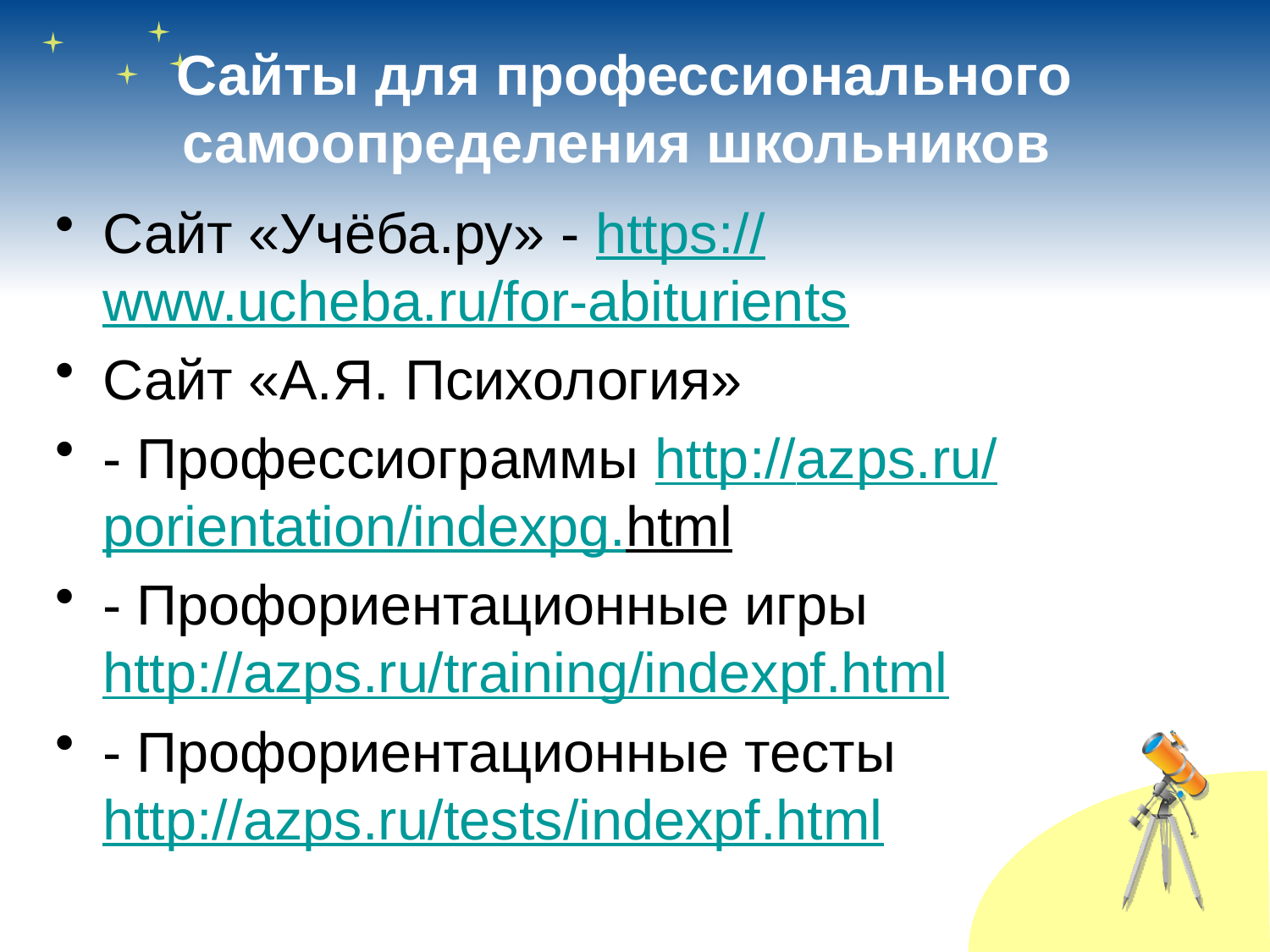

# Сайты для профессионального самоопределения школьников
Сайт «Учёба.ру» - https://www.ucheba.ru/for-abiturients
Сайт «А.Я. Психология»
- Профессиограммы http://azps.ru/porientation/indexpg.html
- Профориентационные игры http://azps.ru/training/indexpf.html
- Профориентационные тесты http://azps.ru/tests/indexpf.html